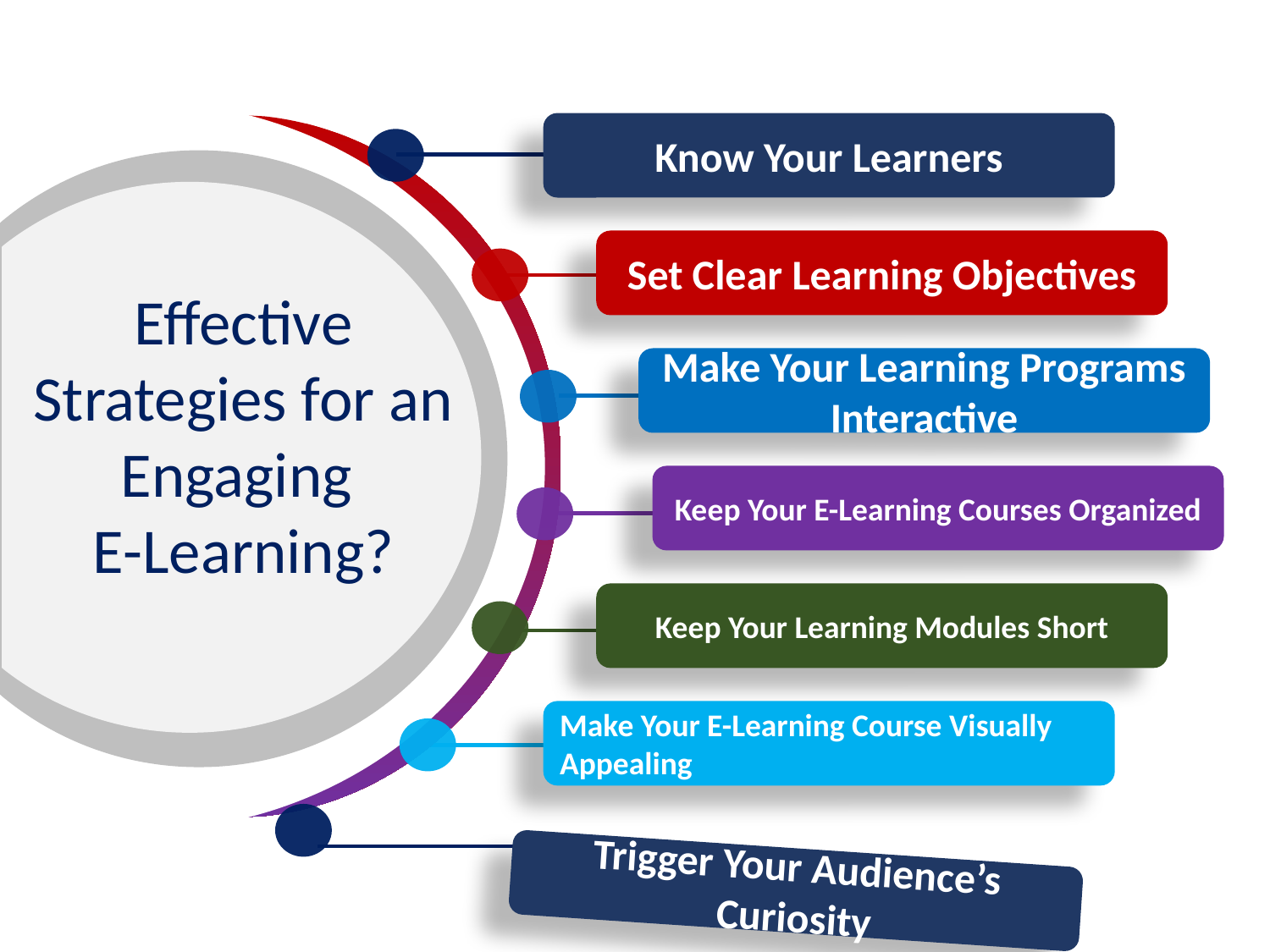

Know Your Learners

Effective Strategies for an Engaging
E-Learning?
Set Clear Learning Objectives

Make Your Learning Programs Interactive

Keep Your E-Learning Courses Organized

Keep Your Learning Modules Short

Make Your E-Learning Course Visually Appealing

Trigger Your Audience’s Curiosity